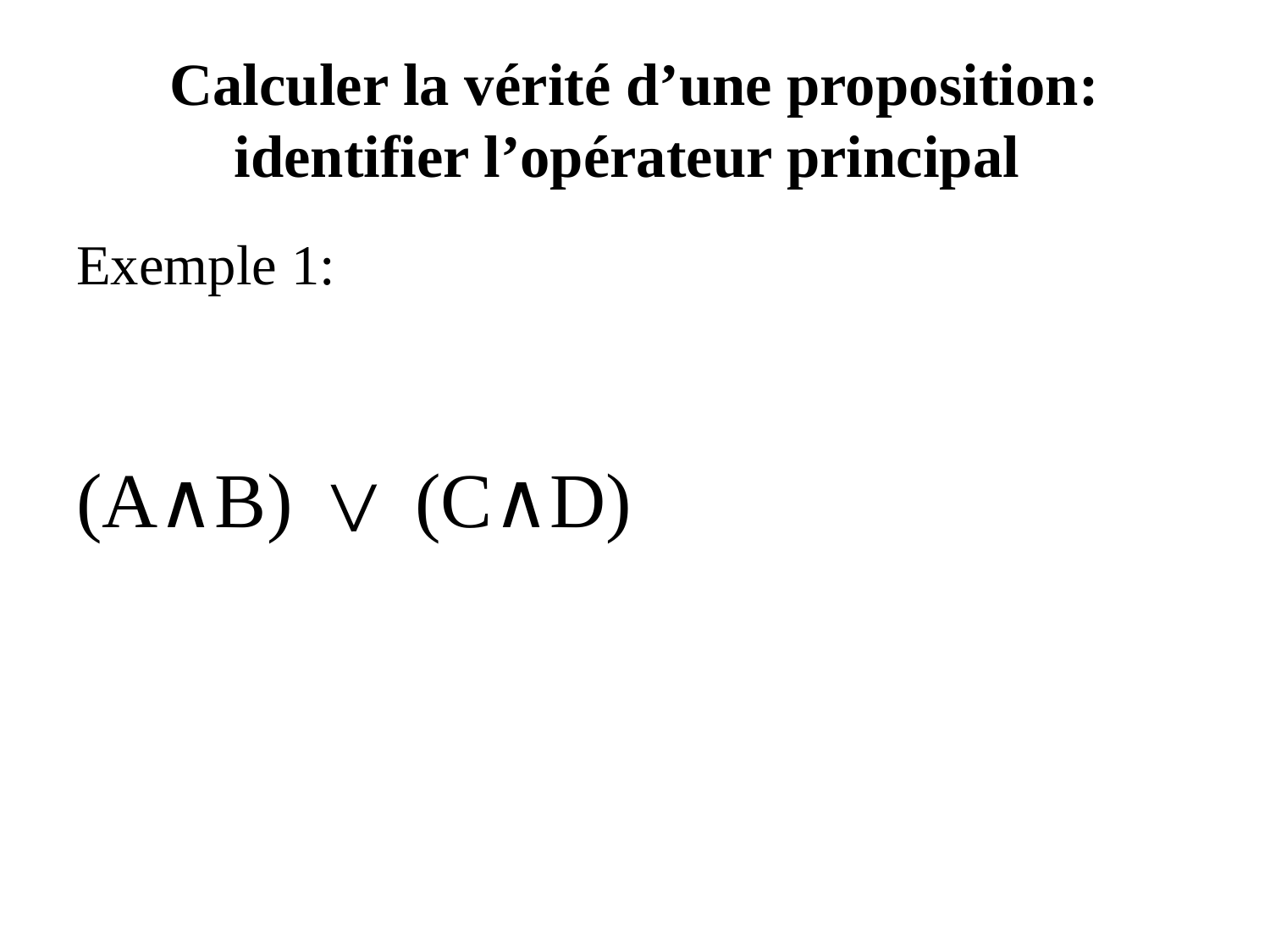

# Calculer la vérité d’une proposition: identifier l’opérateur principal
Exemple 1:

(A∧B) ∨ (C∧D)